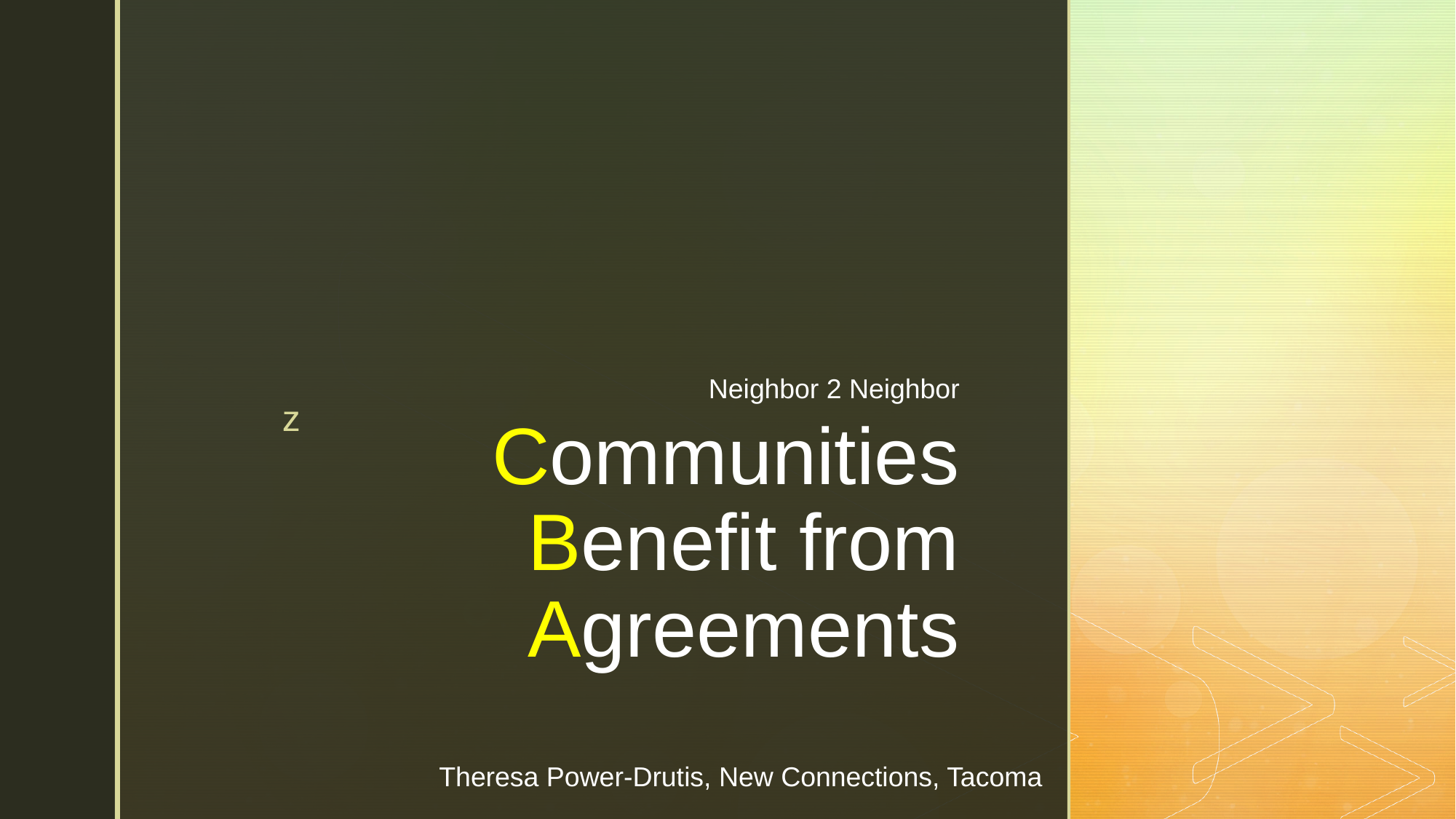

Neighbor 2 Neighbor
# Communities Benefit from Agreements
Theresa Power-Drutis, New Connections, Tacoma